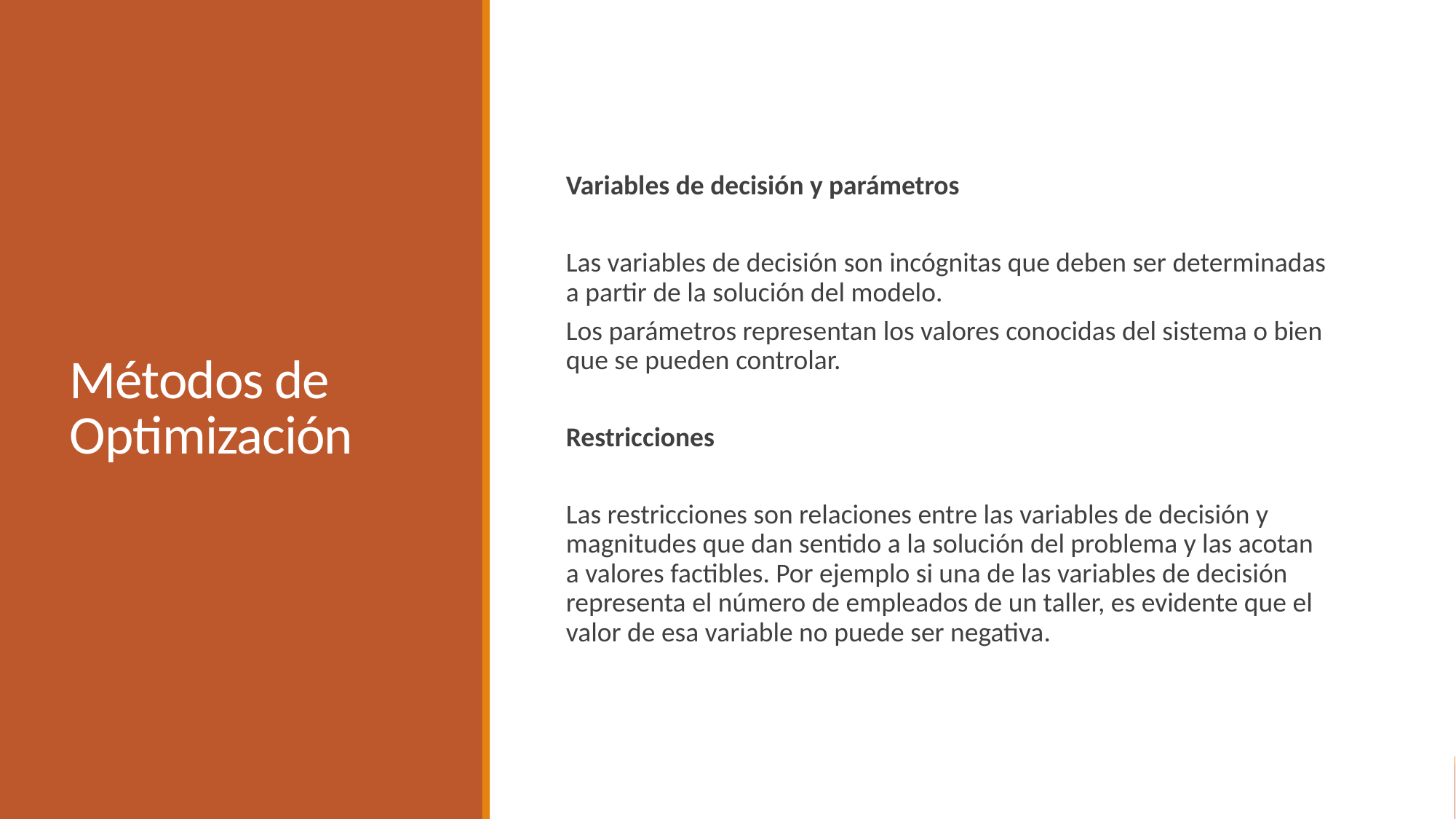

# Métodos de Optimización
Variables de decisión y parámetros

Las variables de decisión son incógnitas que deben ser determinadas a partir de la solución del modelo.
Los parámetros representan los valores conocidas del sistema o bien que se pueden controlar.

Restricciones

Las restricciones son relaciones entre las variables de decisión y magnitudes que dan sentido a la solución del problema y las acotan a valores factibles. Por ejemplo si una de las variables de decisión representa el número de empleados de un taller, es evidente que el valor de esa variable no puede ser negativa.